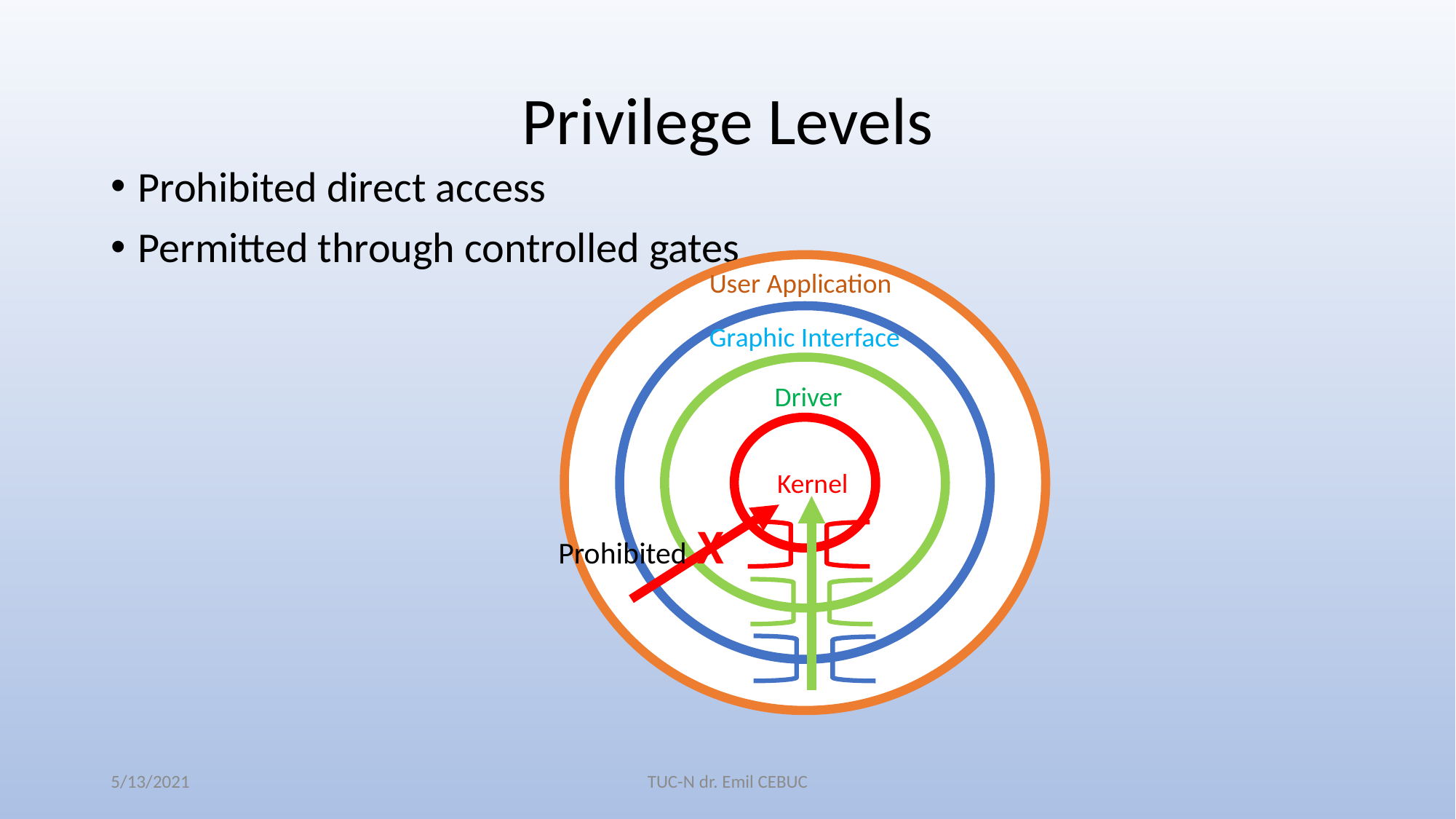

# Privilege Levels
Prohibited direct access
Permitted through controlled gates

User Application

Graphic Interface

Driver

Kernel
Prohibited X

5/13/2021
TUC-N dr. Emil CEBUC